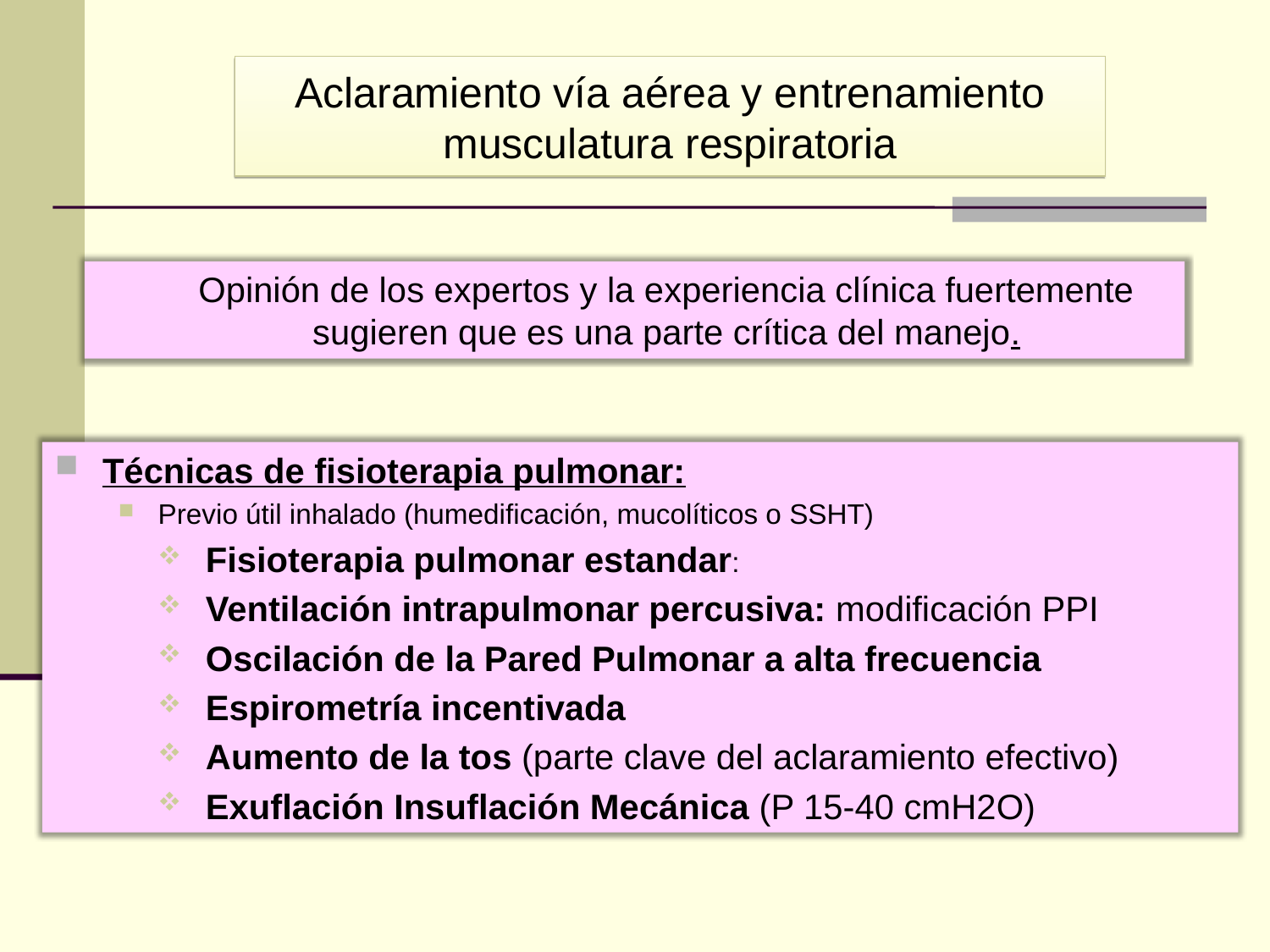

#
Aclaramiento vía aérea y entrenamiento musculatura respiratoria
Opinión de los expertos y la experiencia clínica fuertemente sugieren que es una parte crítica del manejo.
Técnicas de fisioterapia pulmonar:
Previo útil inhalado (humedificación, mucolíticos o SSHT)
Fisioterapia pulmonar estandar:
Ventilación intrapulmonar percusiva: modificación PPI
Oscilación de la Pared Pulmonar a alta frecuencia
Espirometría incentivada
Aumento de la tos (parte clave del aclaramiento efectivo)
Exuflación Insuflación Mecánica (P 15-40 cmH2O)